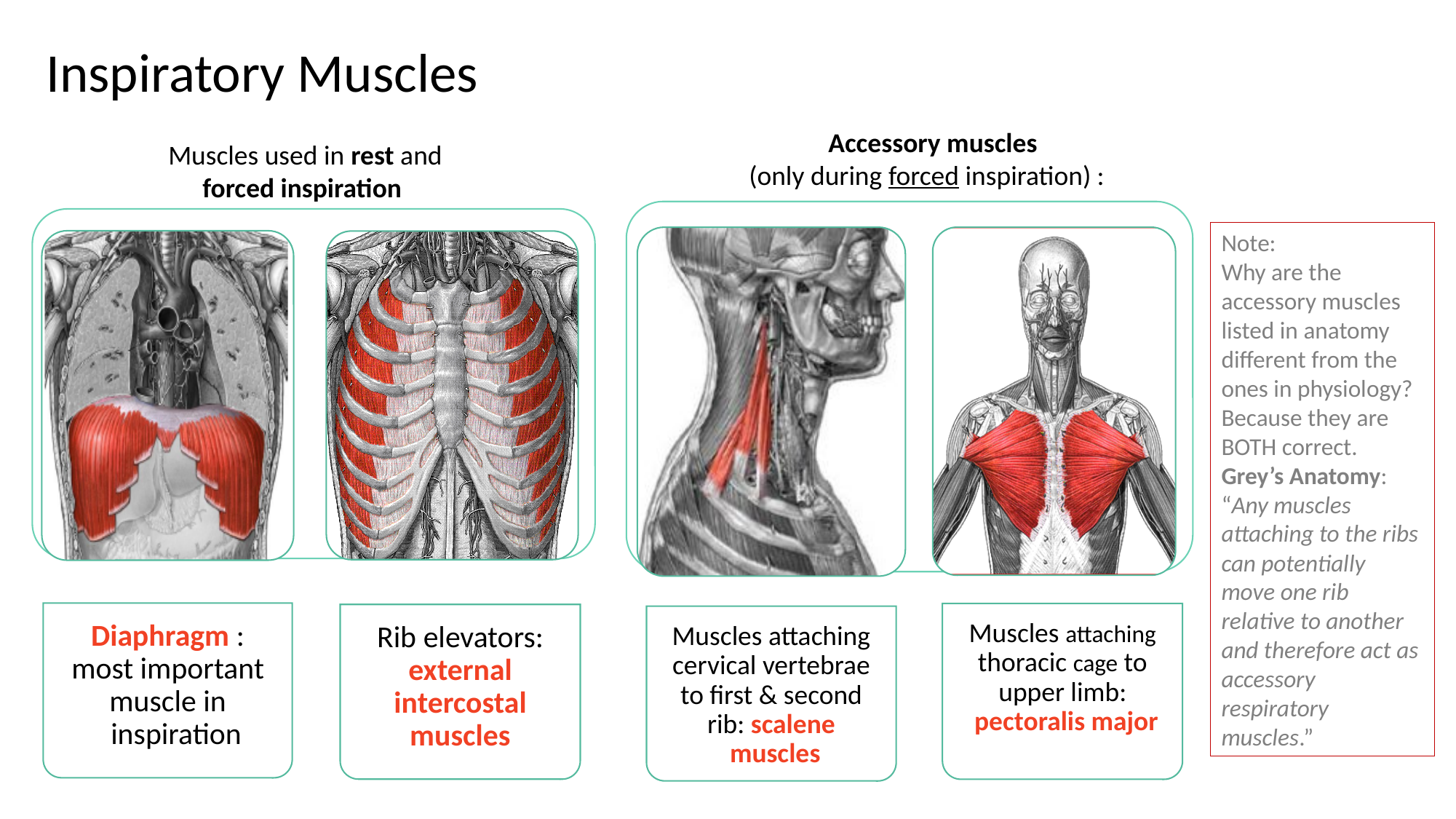

# Inspiratory Muscles
Accessory muscles
(only during forced inspiration) :
Muscles used in rest and forced inspiration
Muscles attaching cervical vertebrae to first & second rib: scalene muscles
Muscles attaching thoracic cage to upper limb: pectoralis major
Diaphragm : most important muscle in inspiration
Rib elevators: external intercostal muscles
Note:
Why are the accessory muscles listed in anatomy different from the ones in physiology?
Because they are BOTH correct.
Grey’s Anatomy:
“Any muscles attaching to the ribs can potentially move one rib relative to another and therefore act as accessory respiratory muscles.”